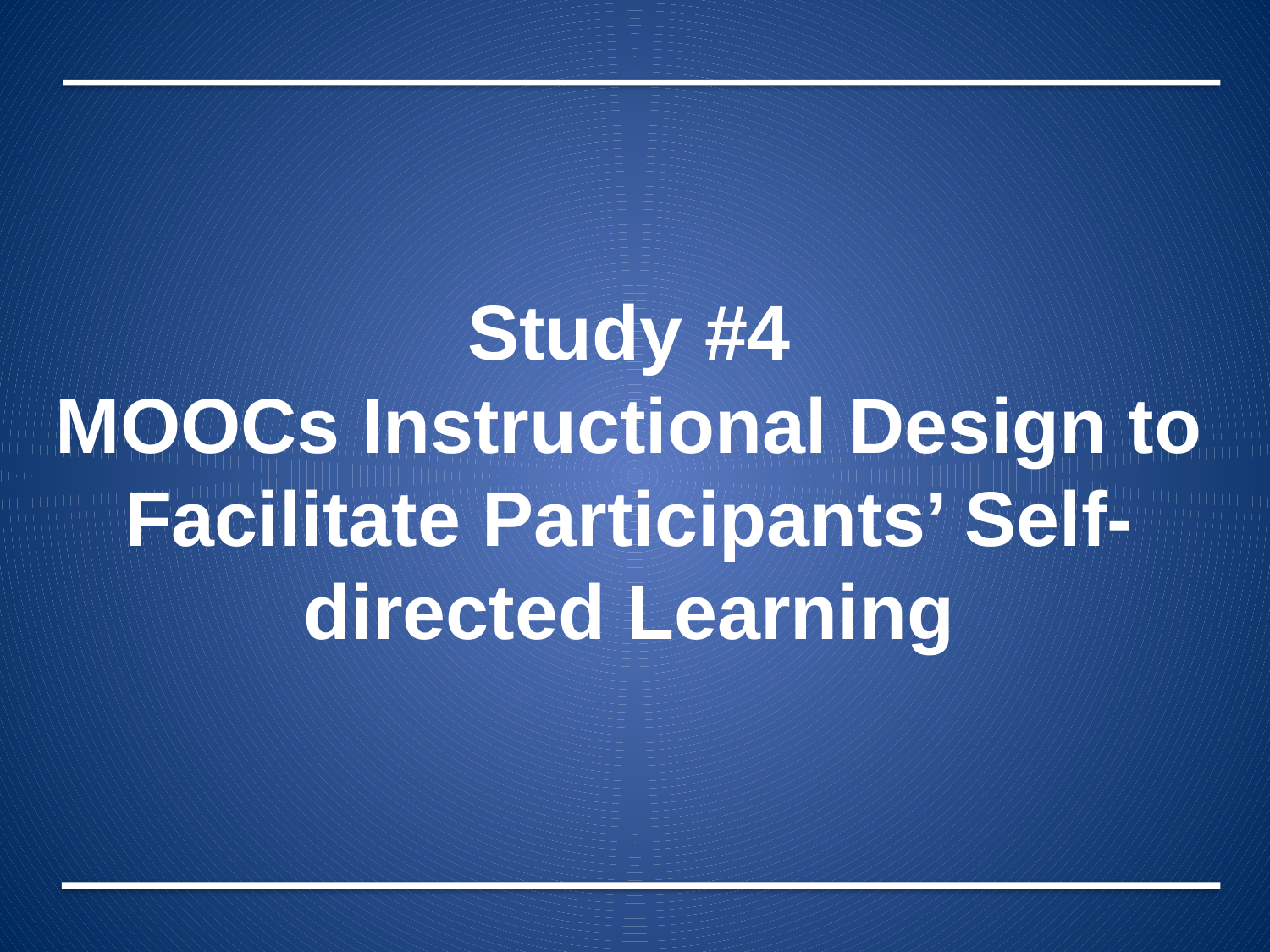

# Study #4 MOOCs Instructional Design to Facilitate Participants’ Self-directed Learning